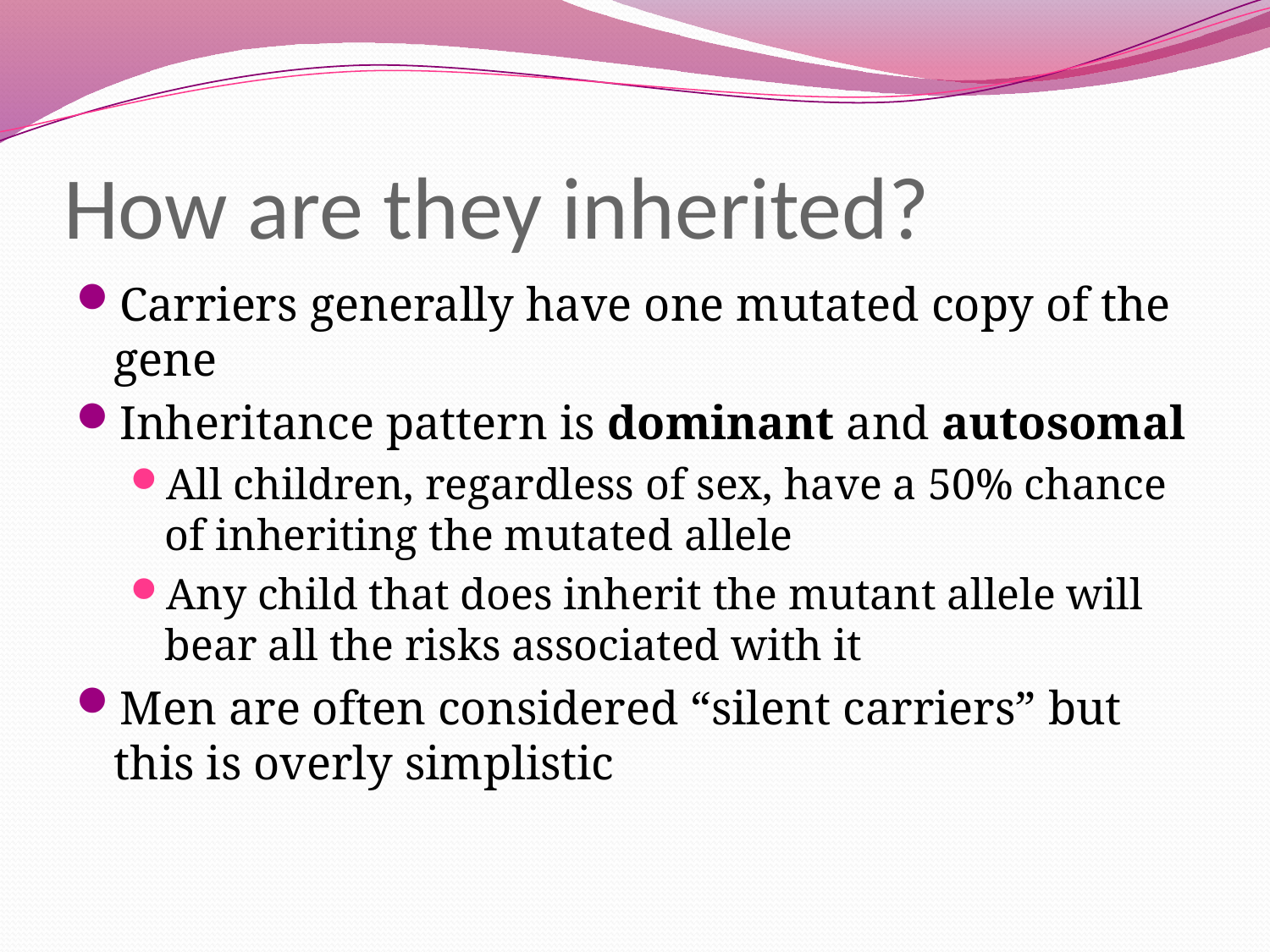

# How are they inherited?
Carriers generally have one mutated copy of the gene
Inheritance pattern is dominant and autosomal
All children, regardless of sex, have a 50% chance of inheriting the mutated allele
Any child that does inherit the mutant allele will bear all the risks associated with it
Men are often considered “silent carriers” but this is overly simplistic